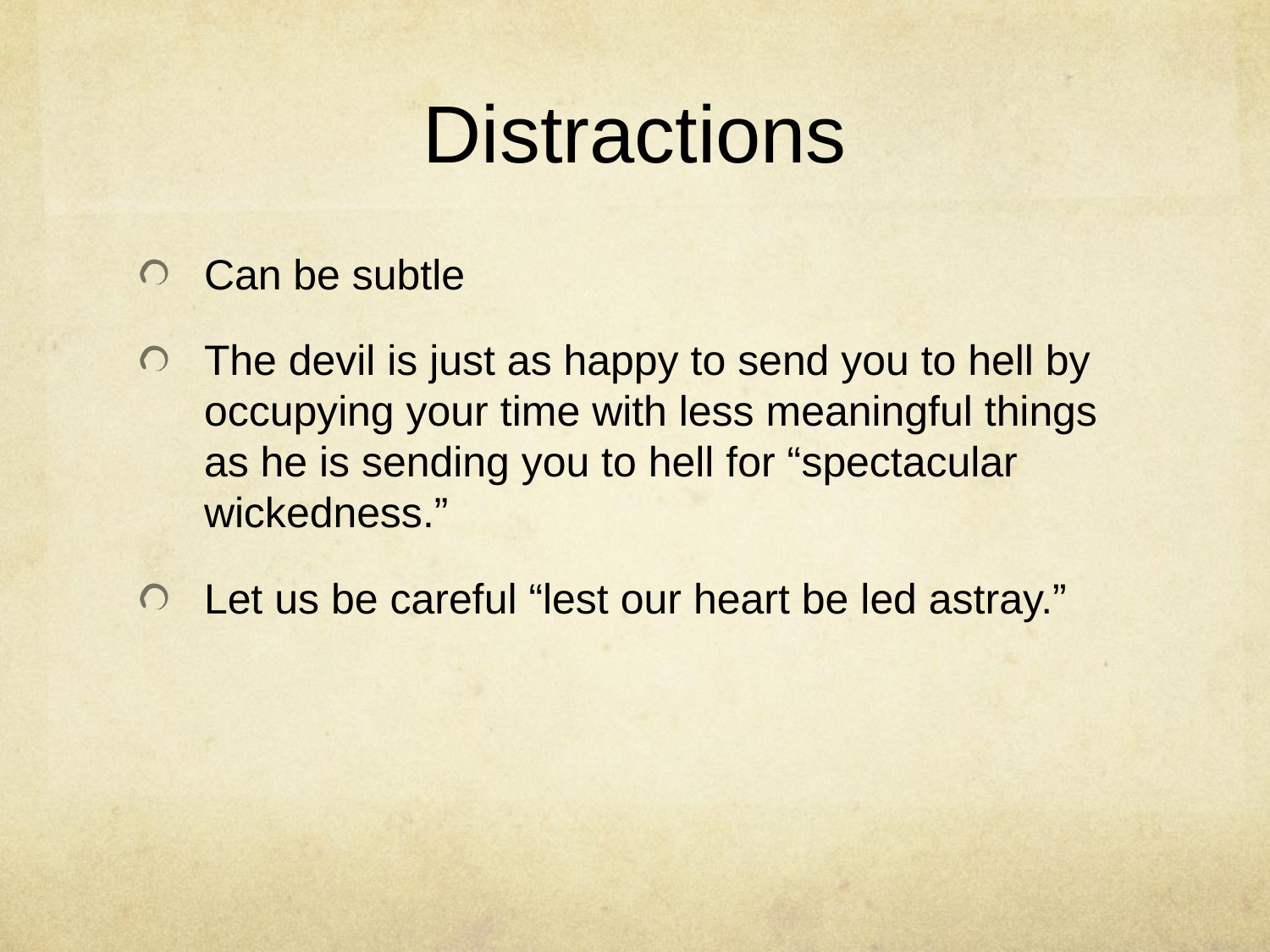

# Distractions
Can be subtle
The devil is just as happy to send you to hell by occupying your time with less meaningful things as he is sending you to hell for “spectacular wickedness.”
Let us be careful “lest our heart be led astray.”